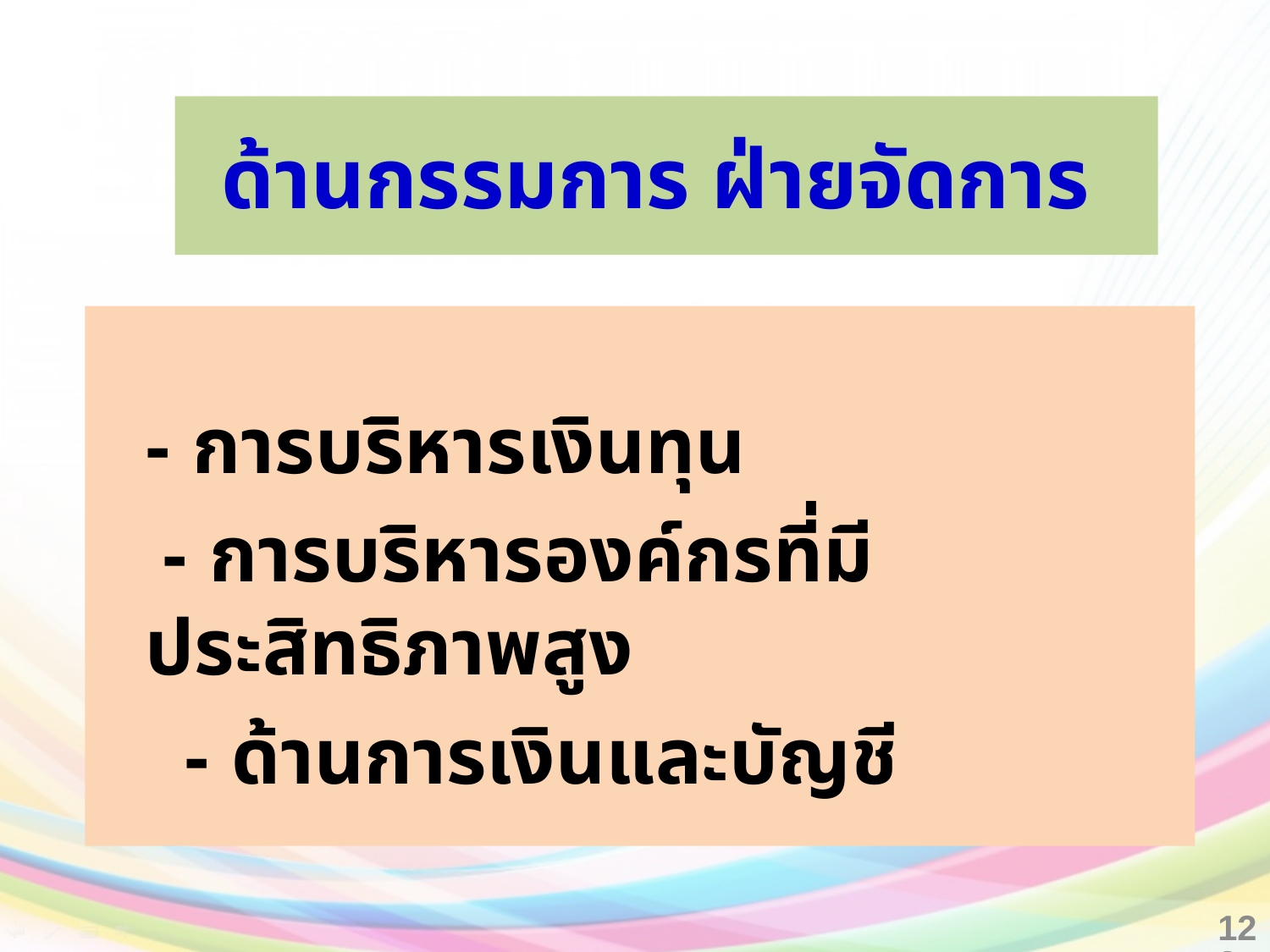

# ด้านกรรมการ ฝ่ายจัดการ

	- การบริหารเงินทุน
   - การบริหารองค์กรที่มีประสิทธิภาพสูง
    - ด้านการเงินและบัญชี
122